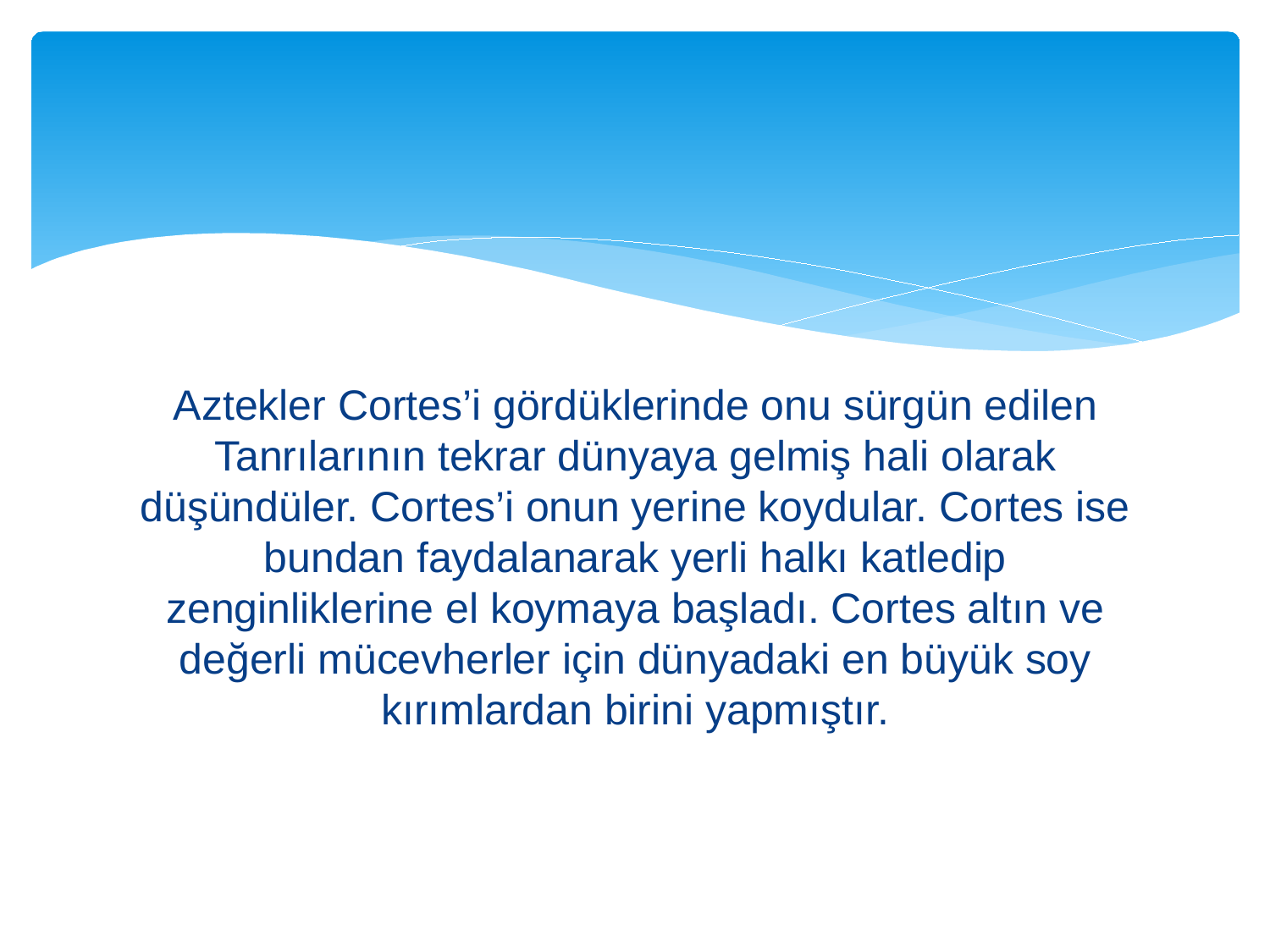

Aztekler Cortes’i gördüklerinde onu sürgün edilen Tanrılarının tekrar dünyaya gelmiş hali olarak düşündüler. Cortes’i onun yerine koydular. Cortes ise bundan faydalanarak yerli halkı katledip zenginliklerine el koymaya başladı. Cortes altın ve değerli mücevherler için dünyadaki en büyük soy kırımlardan birini yapmıştır.